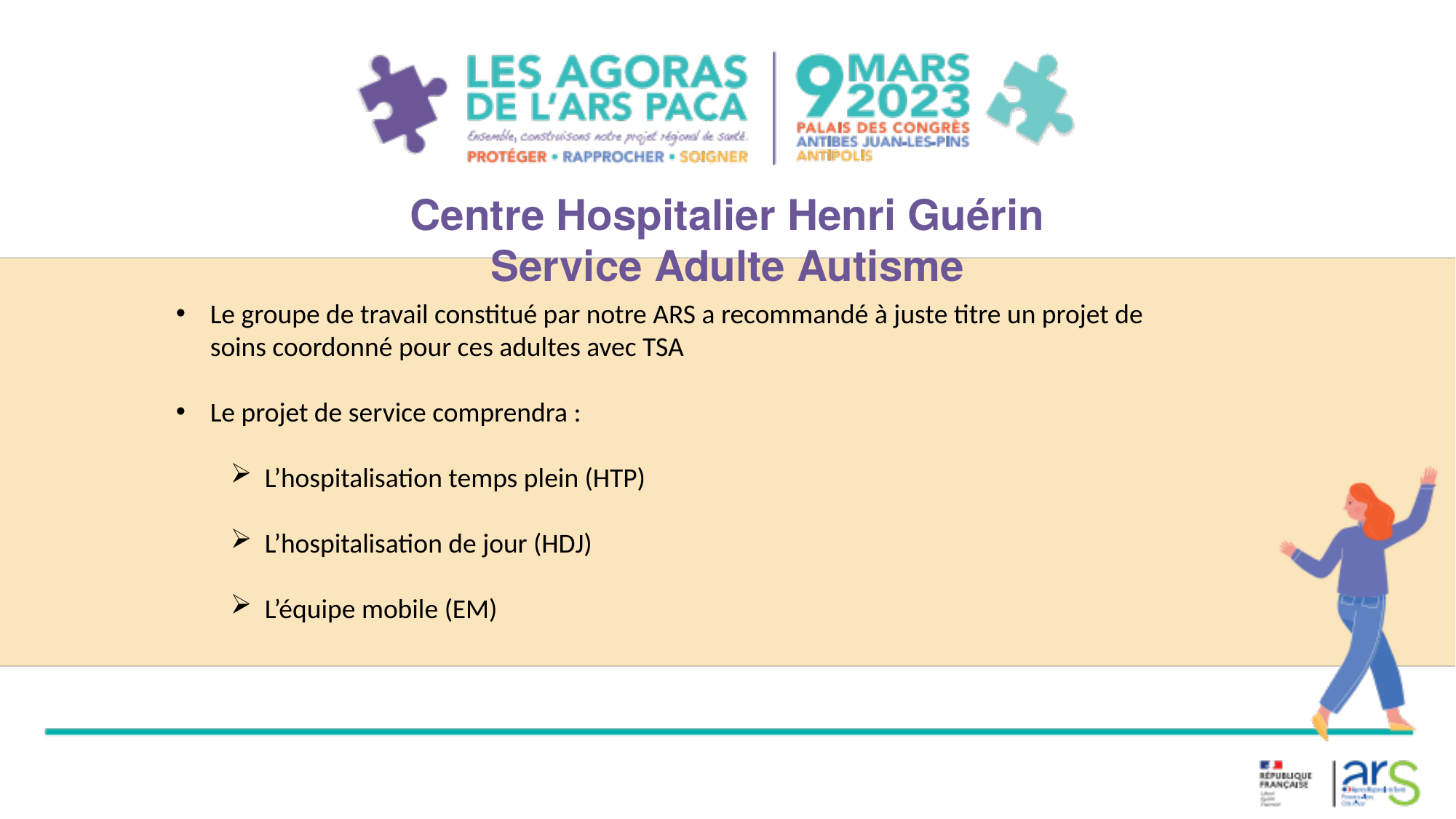

Centre Hospitalier Henri Guérin
Service Adulte Autisme

Le groupe de travail constitué par notre ARS a recommandé à juste titre un projet de soins coordonné pour ces adultes avec TSA

Le projet de service comprendra :

L’hospitalisation temps plein (HTP)

L’hospitalisation de jour (HDJ)

L’équipe mobile (EM)